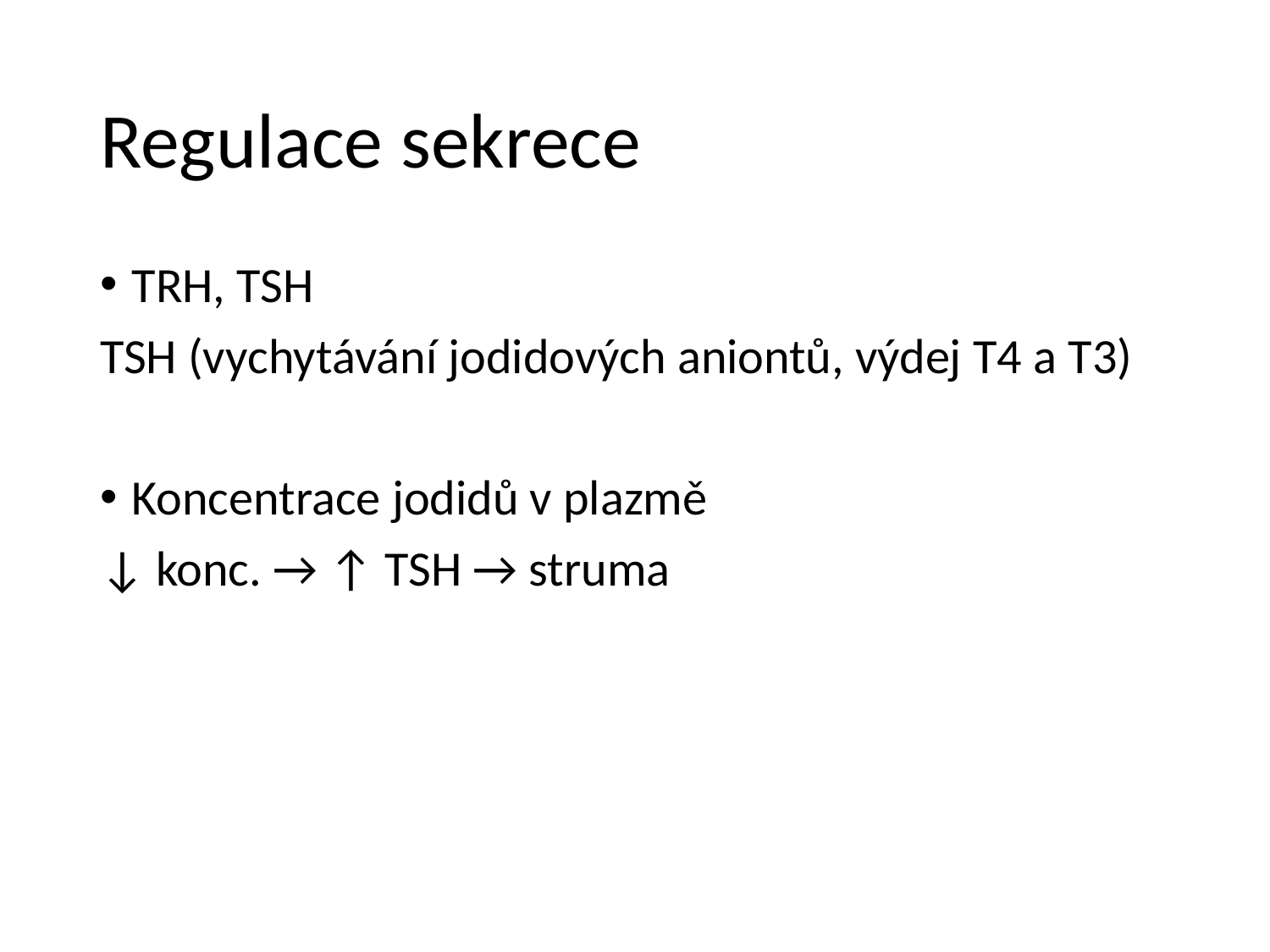

# Regulace sekrece
TRH, TSH
TSH (vychytávání jodidových aniontů, výdej T4 a T3)

Koncentrace jodidů v plazmě
↓ konc. → ↑ TSH → struma